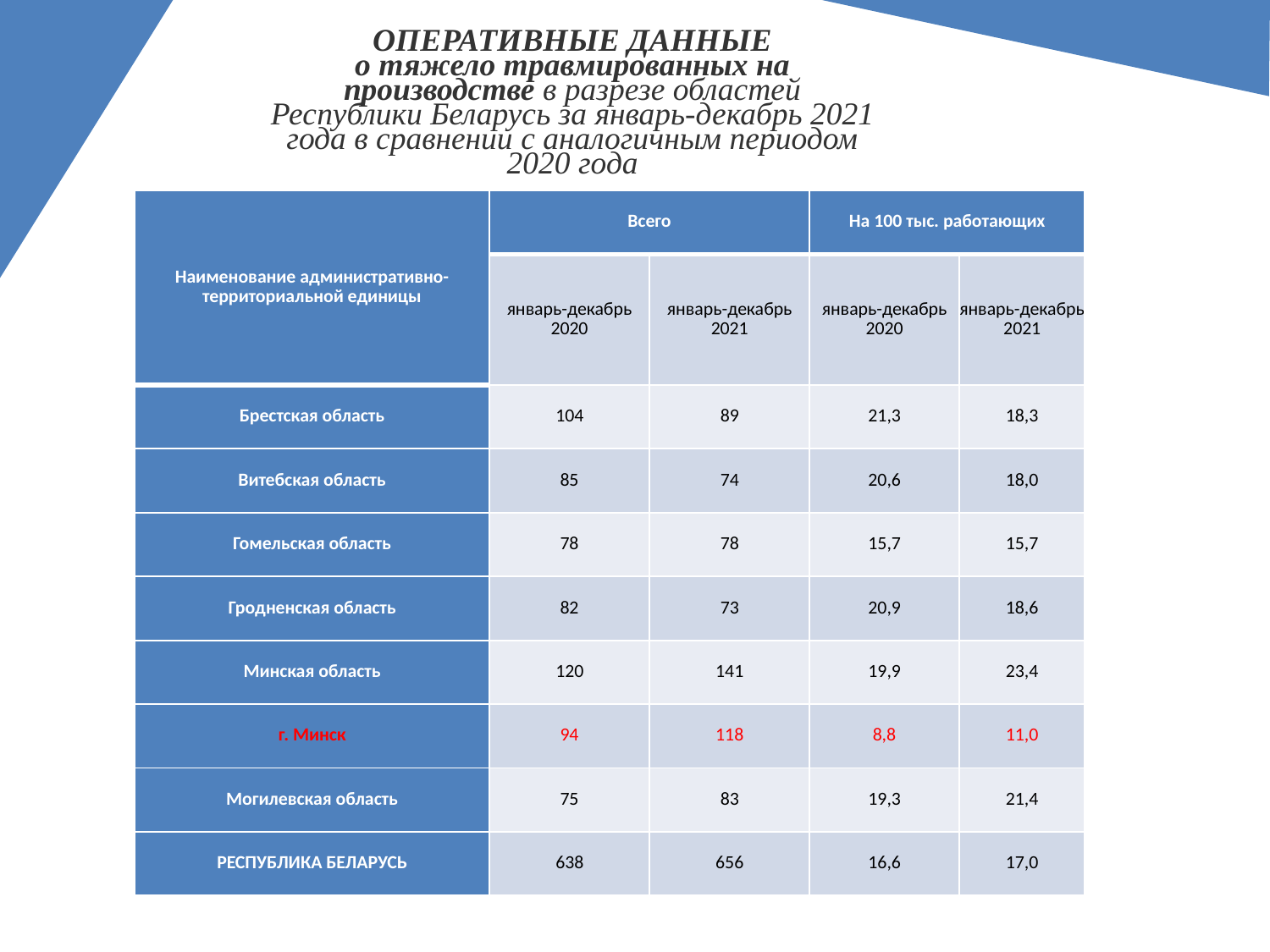

ОПЕРАТИВНЫЕ ДАННЫЕ
о тяжело травмированных на производстве в разрезе областей Республики Беларусь за январь-декабрь 2021 года в сравнении с аналогичным периодом 2020 года

| Наименование административно-территориальной единицы | Всего |  | На 100 тыс. работающих |  |
| --- | --- | --- | --- | --- |
|  | январь-декабрь 2020 | январь-декабрь 2021 | январь-декабрь 2020 | январь-декабрь 2021 |
| Брестская область | 104 | 89 | 21,3 | 18,3 |
| Витебская область | 85 | 74 | 20,6 | 18,0 |
| Гомельская область | 78 | 78 | 15,7 | 15,7 |
| Гродненская область | 82 | 73 | 20,9 | 18,6 |
| Минская область | 120 | 141 | 19,9 | 23,4 |
| г. Минск | 94 | 118 | 8,8 | 11,0 |
| Могилевская область | 75 | 83 | 19,3 | 21,4 |
| РЕСПУБЛИКА БЕЛАРУСЬ | 638 | 656 | 16,6 | 17,0 |